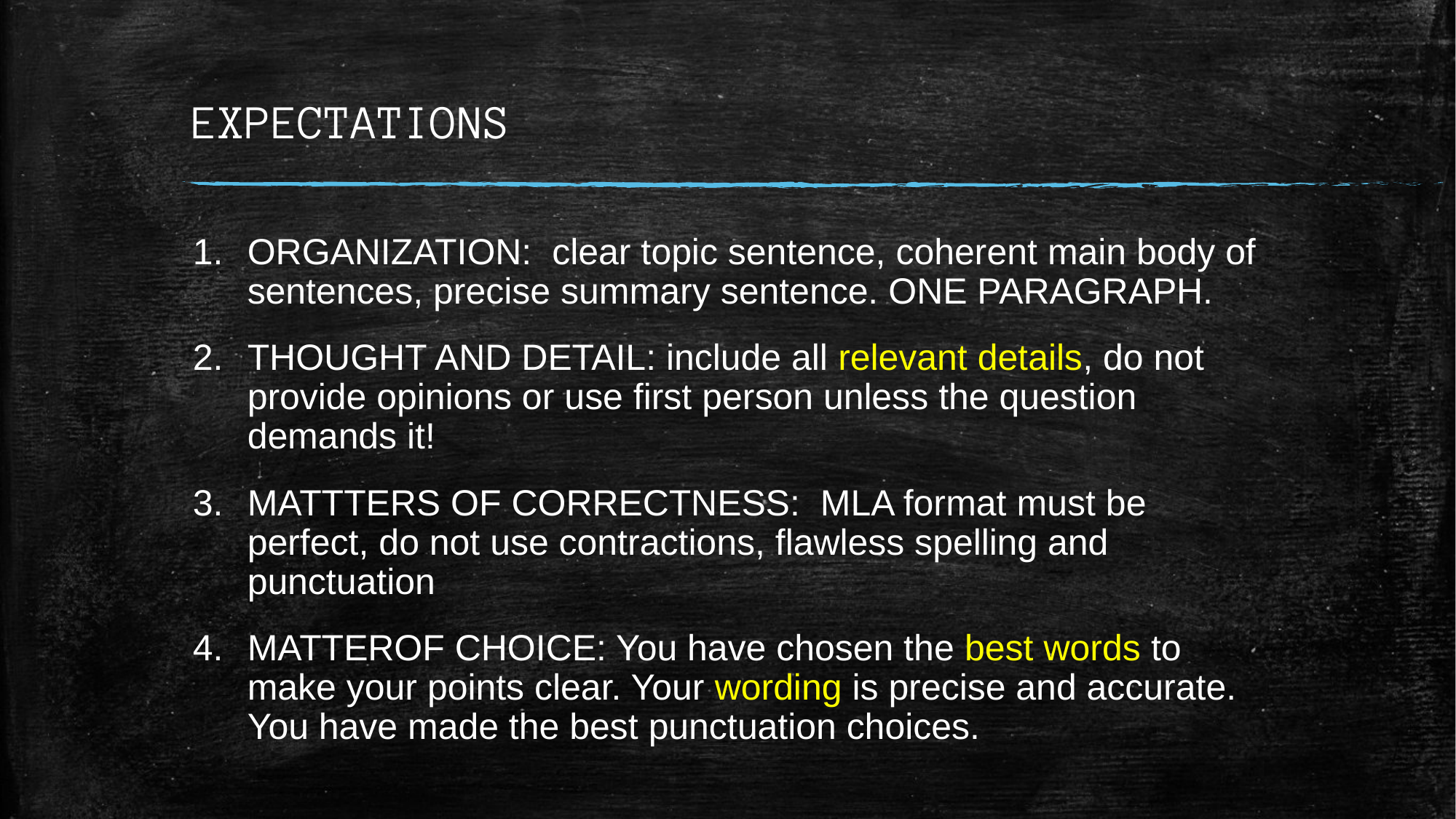

# EXPECTATIONS
ORGANIZATION:  clear topic sentence, coherent main body of sentences, precise summary sentence. ONE PARAGRAPH.
THOUGHT AND DETAIL: include all relevant details, do not provide opinions or use first person unless the question demands it!
MATTTERS OF CORRECTNESS:  MLA format must be perfect, do not use contractions, flawless spelling and punctuation
MATTEROF CHOICE: You have chosen the best words to make your points clear. Your wording is precise and accurate. You have made the best punctuation choices.